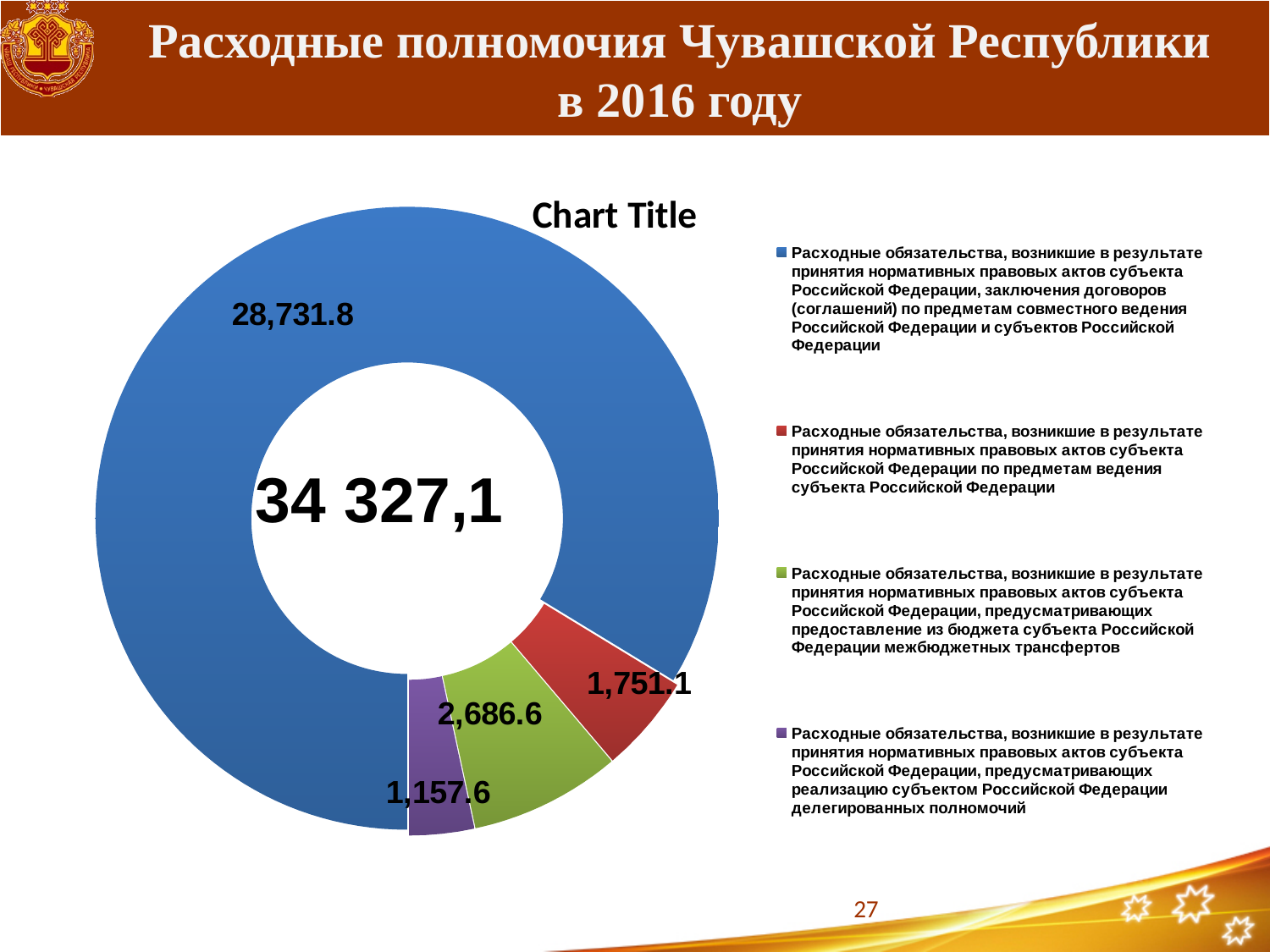

# Расходные полномочия Чувашской Республики в 2016 году

### Chart:

| Category |  |
|---|---|
| Расходные обязательства, возникшие в результате принятия нормативных правовых актов субъекта Российской Федерации, заключения договоров (соглашений) по предметам совместного ведения Российской Федерации и субъектов Российской Федерации | 28731.8398 |
| Расходные обязательства, возникшие в результате принятия нормативных правовых актов субъекта Российской Федерации по предметам ведения субъекта Российской Федерации | 1751.05 |
| Расходные обязательства, возникшие в результате принятия нормативных правовых актов субъекта Российской Федерации, предусматривающих предоставление из бюджета субъекта Российской Федерации межбюджетных трансфертов  | 2686.6178 |
| Расходные обязательства, возникшие в результате принятия нормативных правовых актов субъекта Российской Федерации, предусматривающих реализацию субъектом Российской Федерации делегированных полномочий | 1157.6155 |
27